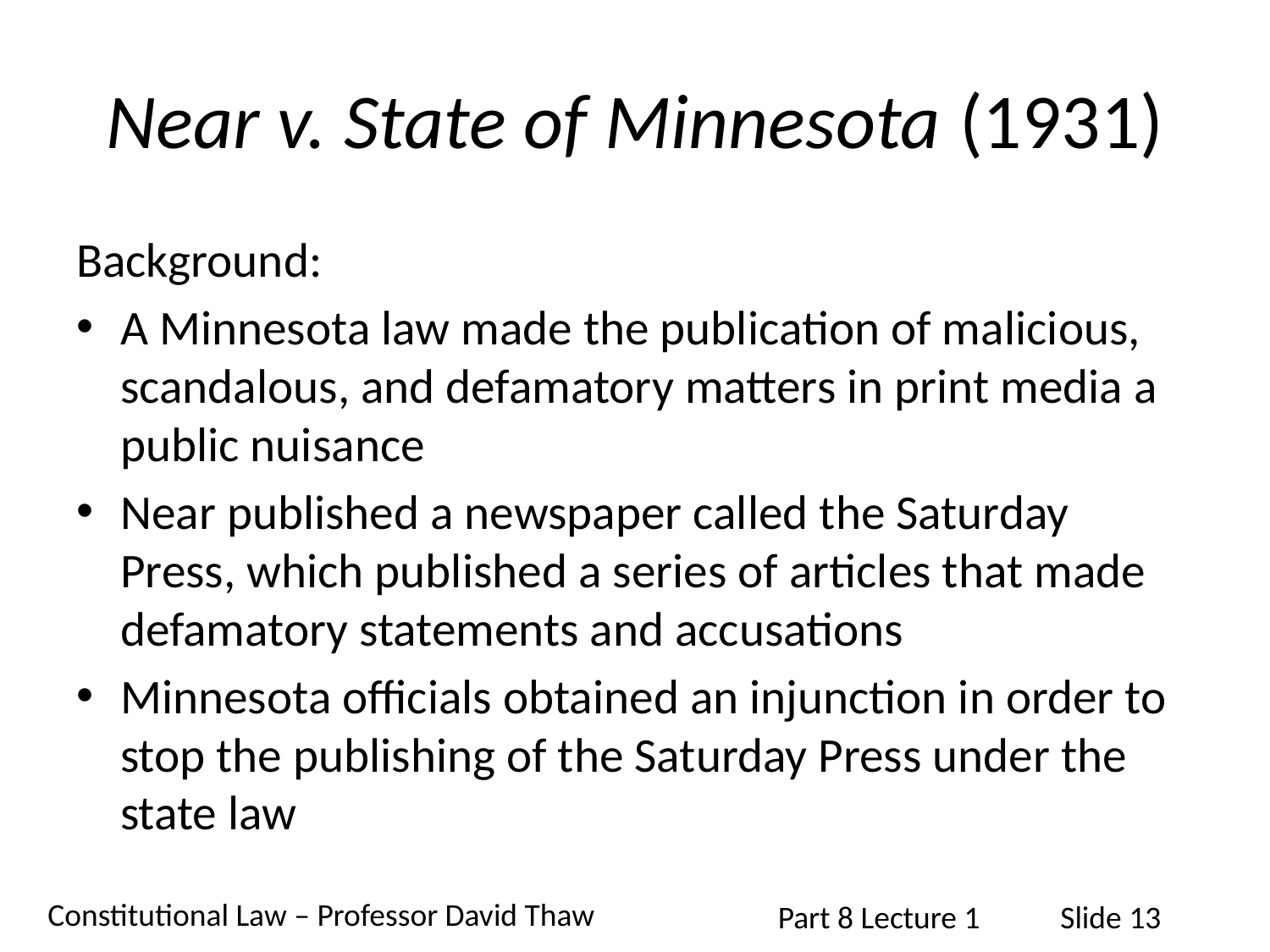

# Near v. State of Minnesota (1931)
Background:
A Minnesota law made the publication of malicious, scandalous, and defamatory matters in print media a public nuisance
Near published a newspaper called the Saturday Press, which published a series of articles that made defamatory statements and accusations
Minnesota officials obtained an injunction in order to stop the publishing of the Saturday Press under the state law